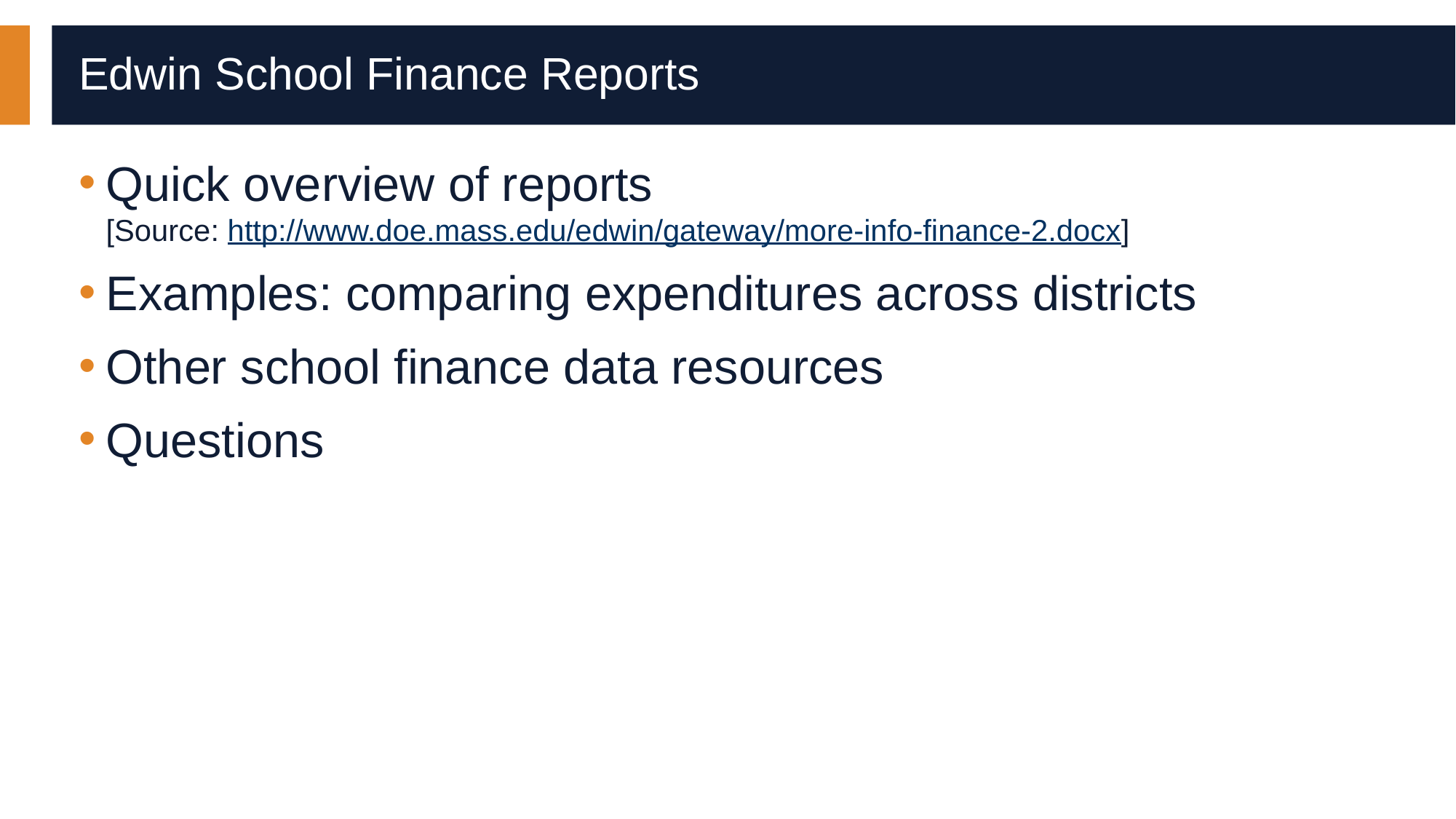

# Edwin School Finance Reports
Quick overview of reports
[Source: http://www.doe.mass.edu/edwin/gateway/more-info-finance-2.docx]
Examples: comparing expenditures across districts
Other school finance data resources
Questions